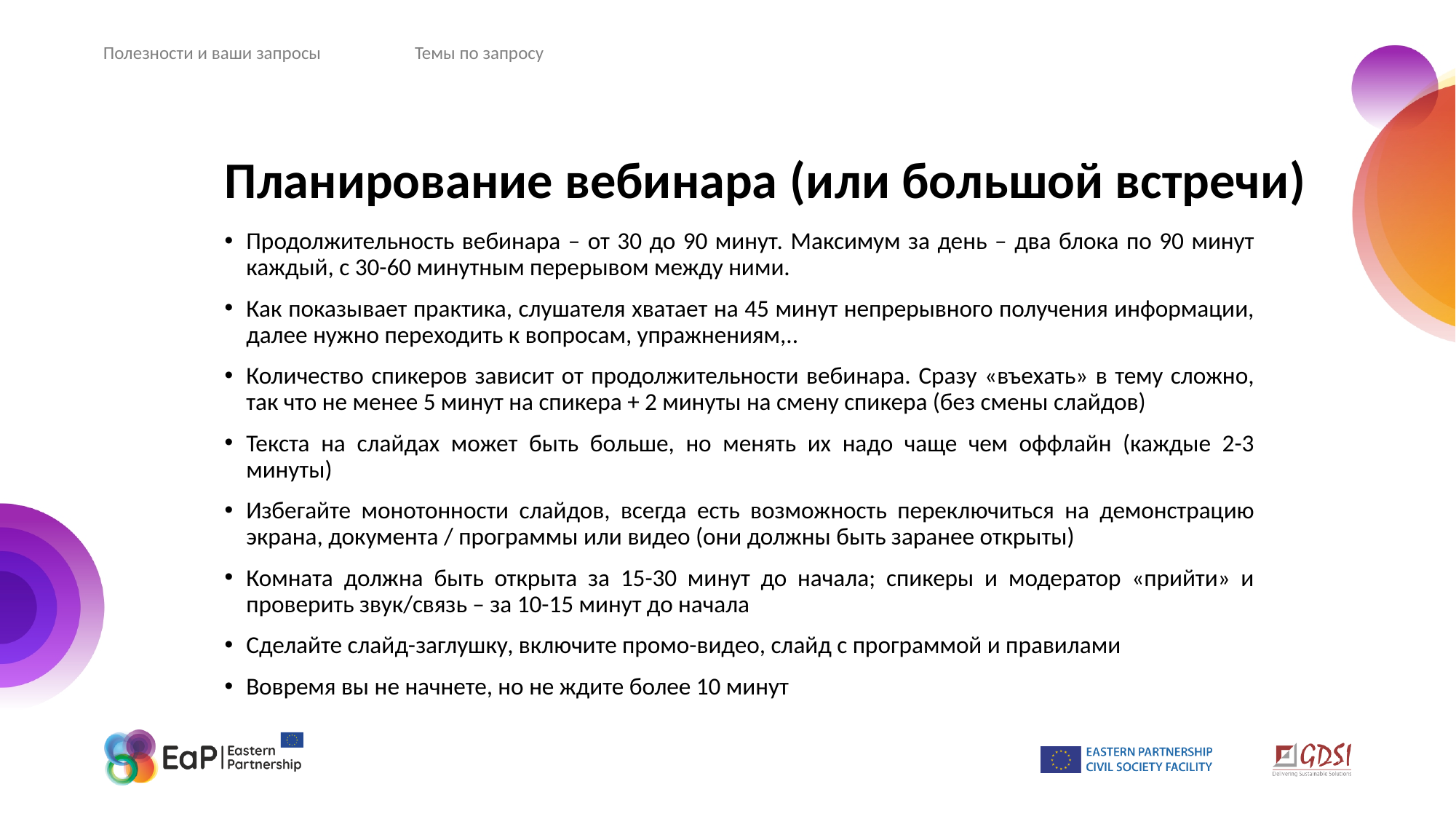

Полезности и ваши запросы
Темы по запросу
# Планирование вебинара (или большой встречи)
Продолжительность вебинара – от 30 до 90 минут. Максимум за день – два блока по 90 минут каждый, с 30-60 минутным перерывом между ними.
Как показывает практика, слушателя хватает на 45 минут непрерывного получения информации, далее нужно переходить к вопросам, упражнениям,..
Количество спикеров зависит от продолжительности вебинара. Сразу «въехать» в тему сложно, так что не менее 5 минут на спикера + 2 минуты на смену спикера (без смены слайдов)
Текста на слайдах может быть больше, но менять их надо чаще чем оффлайн (каждые 2-3 минуты)
Избегайте монотонности слайдов, всегда есть возможность переключиться на демонстрацию экрана, документа / программы или видео (они должны быть заранее открыты)
Комната должна быть открыта за 15-30 минут до начала; спикеры и модератор «прийти» и проверить звук/связь – за 10-15 минут до начала
Сделайте слайд-заглушку, включите промо-видео, слайд с программой и правилами
Вовремя вы не начнете, но не ждите более 10 минут